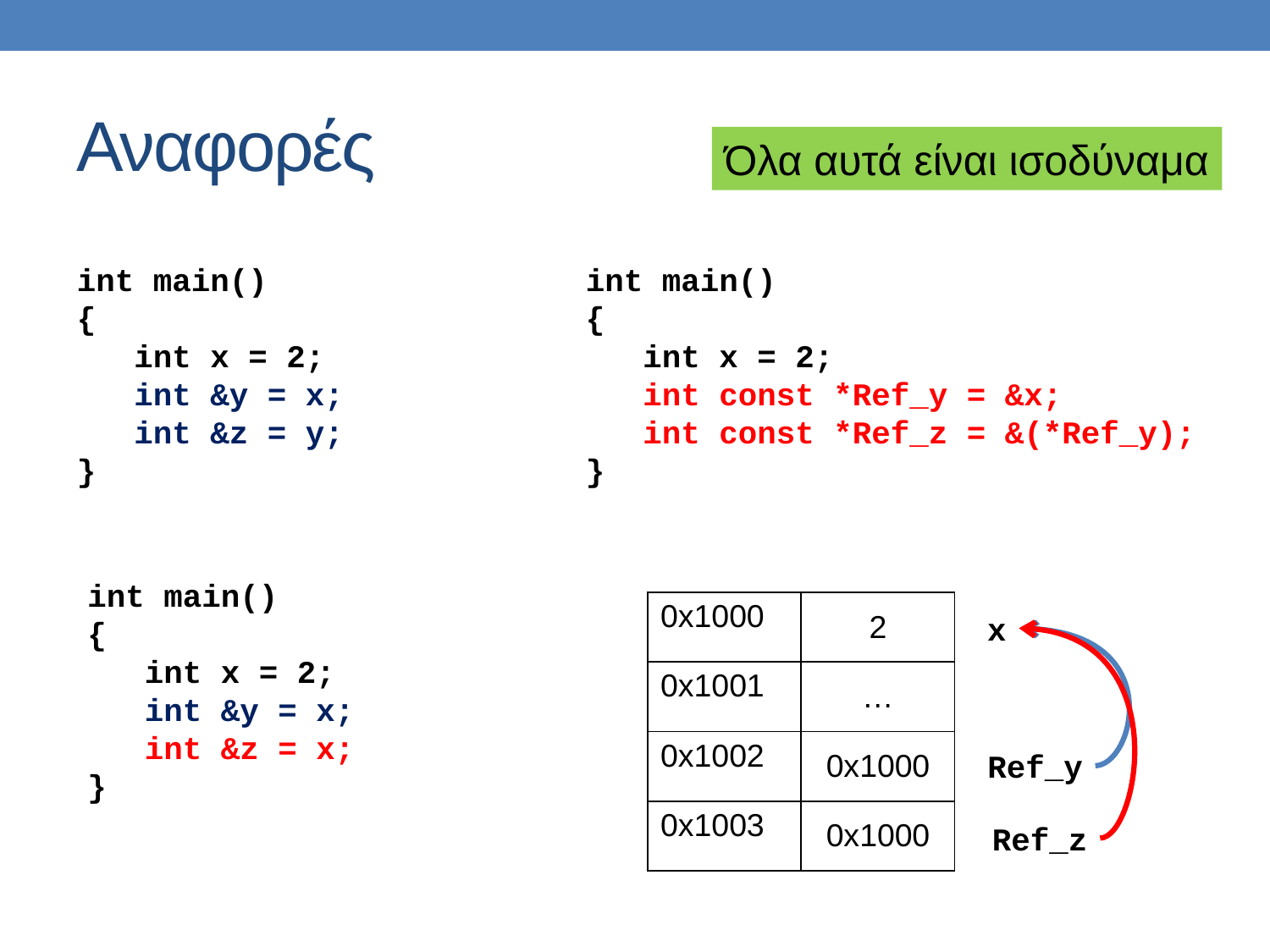

# Αναφορές
Όλα αυτά είναι ισοδύναμα
int main()
{
   int x = 2;
   int &y = x;
   int &z = y;
}
int main()
{
   int x = 2;
   int const *Ref_y = &x;
   int const *Ref_z = &(*Ref_y);
}
int main()
{
   int x = 2;
   int &y = x;
   int &z = x;
}
| 0x1000 | 2 |
| --- | --- |
| 0x1001 | … |
| 0x1002 | 0x1000 |
| 0x1003 | 0x1000 |
x
Ref_y
Ref_z